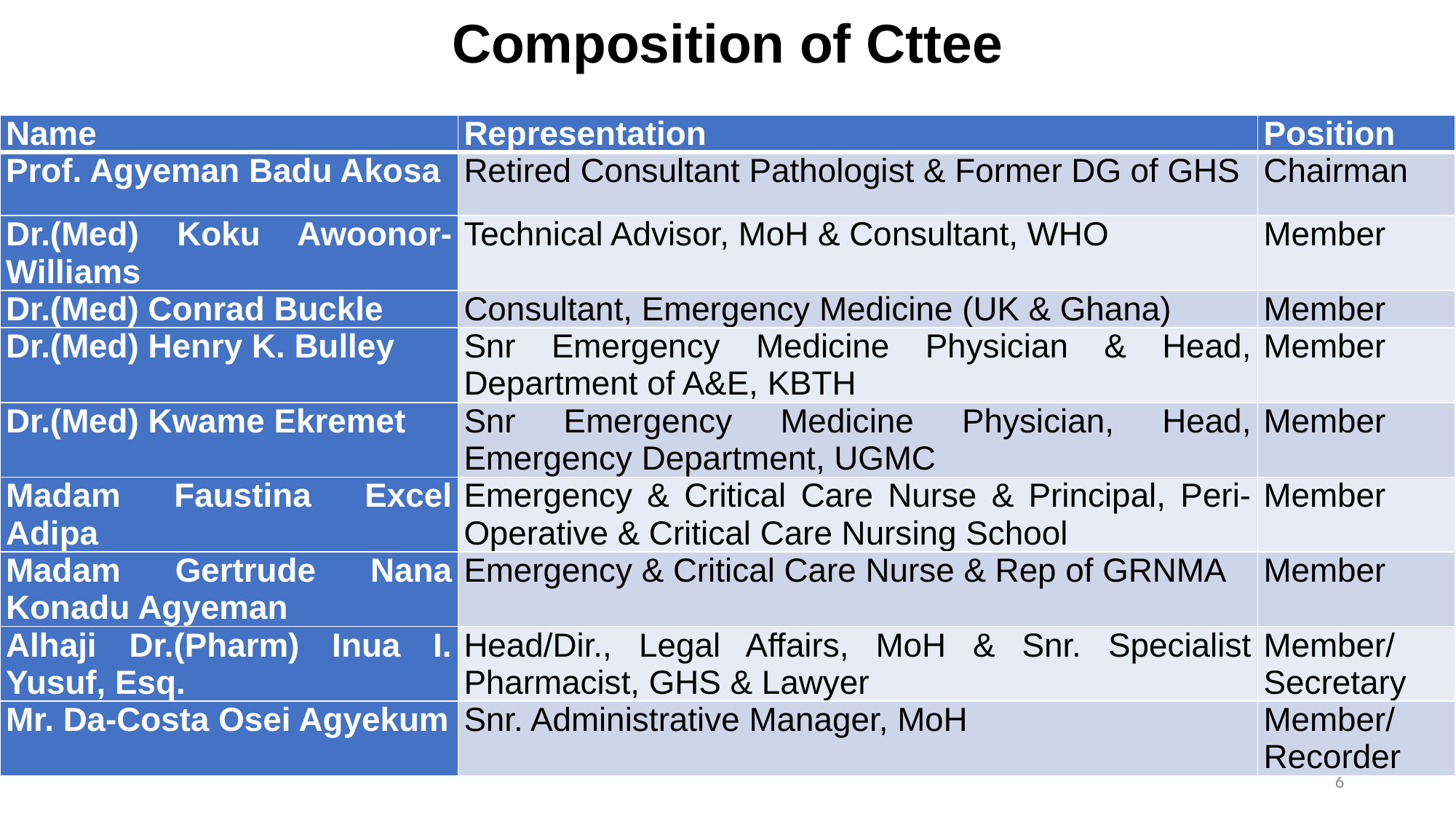

# Composition of Cttee
| Name | Representation | Position |
| --- | --- | --- |
| Prof. Agyeman Badu Akosa | Retired Consultant Pathologist & Former DG of GHS | Chairman |
| Dr.(Med) Koku Awoonor-Williams | Technical Advisor, MoH & Consultant, WHO | Member |
| Dr.(Med) Conrad Buckle | Consultant, Emergency Medicine (UK & Ghana) | Member |
| Dr.(Med) Henry K. Bulley | Snr Emergency Medicine Physician & Head, Department of A&E, KBTH | Member |
| Dr.(Med) Kwame Ekremet | Snr Emergency Medicine Physician, Head, Emergency Department, UGMC | Member |
| Madam Faustina Excel Adipa | Emergency & Critical Care Nurse & Principal, Peri-Operative & Critical Care Nursing School | Member |
| Madam Gertrude Nana Konadu Agyeman | Emergency & Critical Care Nurse & Rep of GRNMA | Member |
| Alhaji Dr.(Pharm) Inua I. Yusuf, Esq. | Head/Dir., Legal Affairs, MoH & Snr. Specialist Pharmacist, GHS & Lawyer | Member/ Secretary |
| Mr. Da-Costa Osei Agyekum | Snr. Administrative Manager, MoH | Member/ Recorder |
6